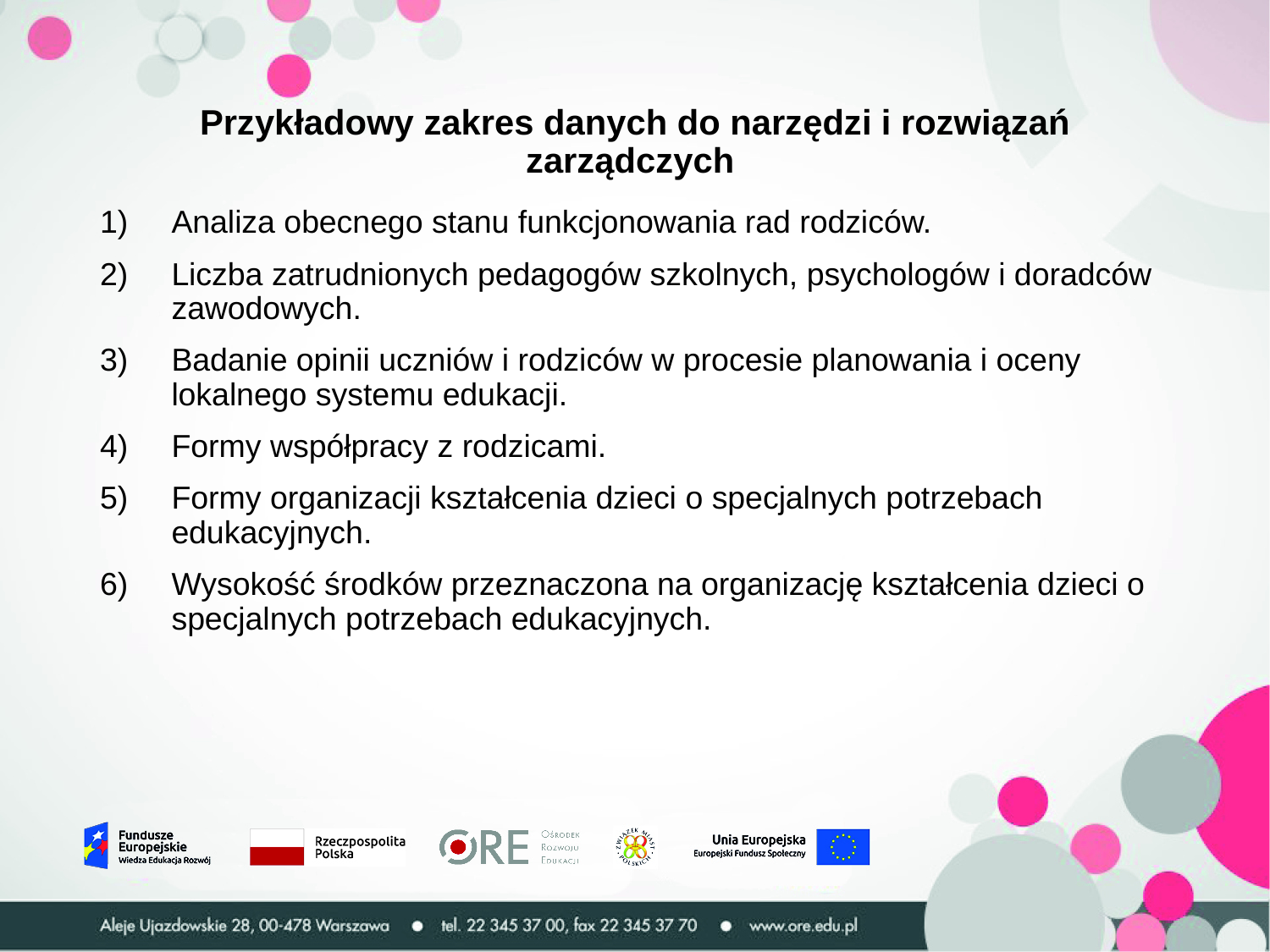

# Przykładowy zakres danych do narzędzi i rozwiązań zarządczych
Analiza obecnego stanu funkcjonowania rad rodziców.
Liczba zatrudnionych pedagogów szkolnych, psychologów i doradców zawodowych.
Badanie opinii uczniów i rodziców w procesie planowania i oceny lokalnego systemu edukacji.
Formy współpracy z rodzicami.
Formy organizacji kształcenia dzieci o specjalnych potrzebach edukacyjnych.
Wysokość środków przeznaczona na organizację kształcenia dzieci o specjalnych potrzebach edukacyjnych.